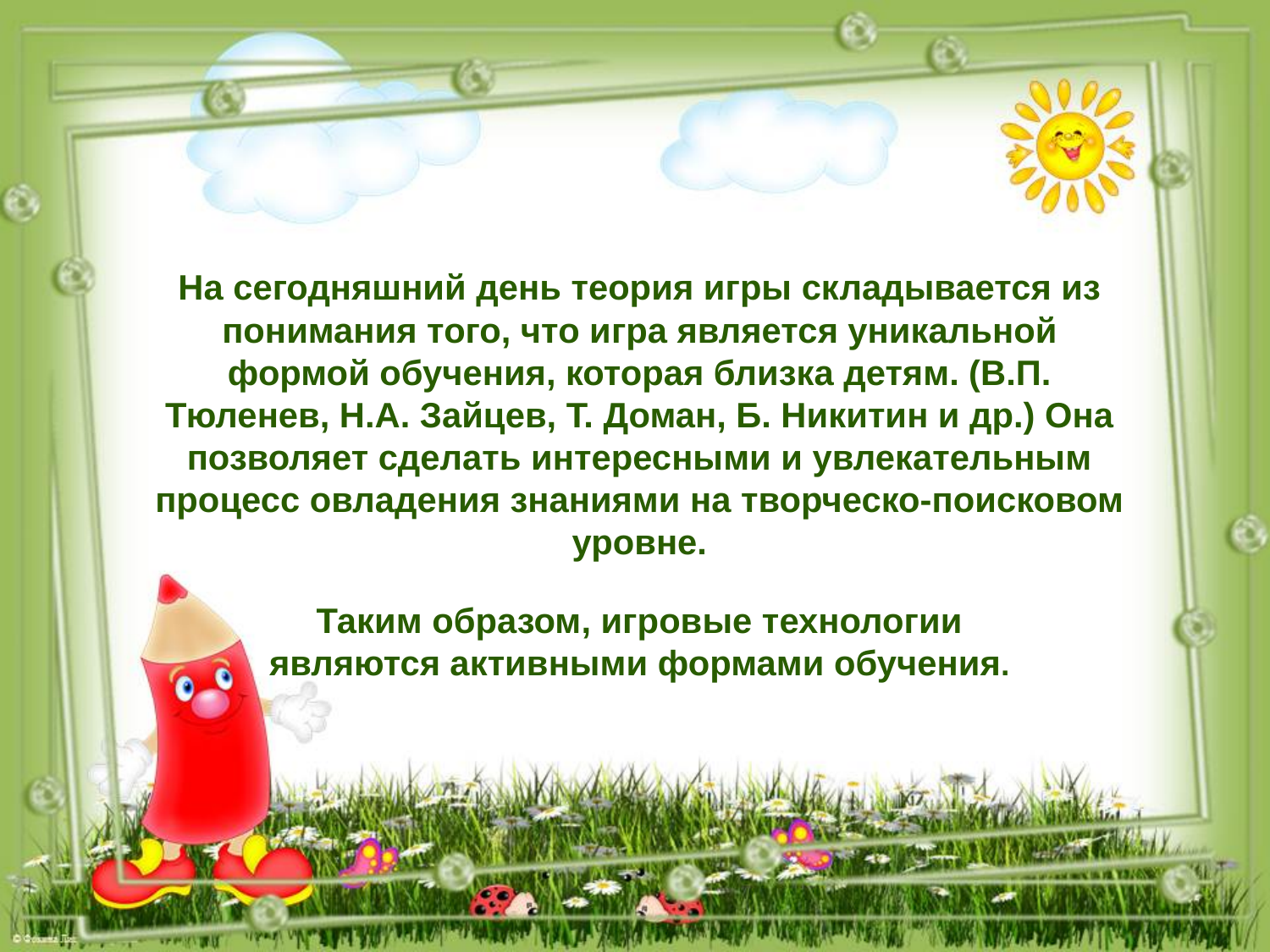

На сегодняшний день теория игры складывается из понимания того, что игра является уникальной формой обучения, которая близка детям. (В.П. Тюленев, Н.А. Зайцев, Т. Доман, Б. Никитин и др.) Она позволяет сделать интересными и увлекательным процесс овладения знаниями на творческо-поисковом уровне.

Таким образом, игровые технологии являются активными формами обучения.